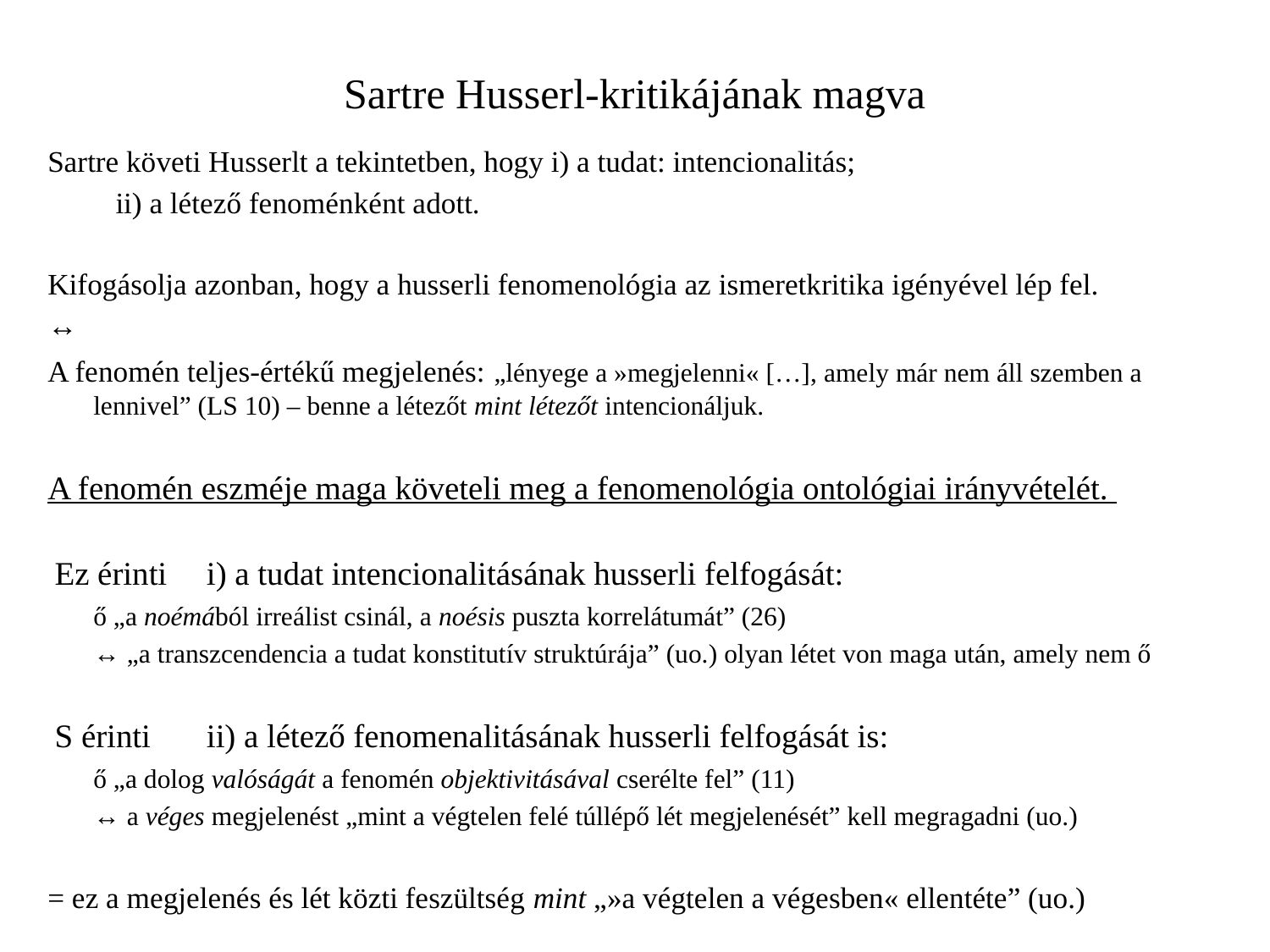

# Sartre Husserl-kritikájának magva
Sartre követi Husserlt a tekintetben, hogy i) a tudat: intencionalitás;
					   ii) a létező fenoménként adott.

Kifogásolja azonban, hogy a husserli fenomenológia az ismeretkritika igényével lép fel.
↔
A fenomén teljes-értékű megjelenés: „lényege a »megjelenni« […], amely már nem áll szemben a lennivel” (LS 10) ‒ benne a létezőt mint létezőt intencionáljuk.

A fenomén eszméje maga követeli meg a fenomenológia ontológiai irányvételét.

 Ez érinti 	i) a tudat intencionalitásának husserli felfogását:
     			ő „a noémából irreálist csinál, a noésis puszta korrelátumát” (26)
     	↔ „a transzcendencia a tudat konstitutív struktúrája” (uo.) olyan létet von maga után, amely nem ő

 S érinti 		ii) a létező fenomenalitásának husserli felfogását is:
    			ő „a dolog valóságát a fenomén objektivitásával cserélte fel” (11)
    	↔ a véges megjelenést „mint a végtelen felé túllépő lét megjelenését” kell megragadni (uo.)

= ez a megjelenés és lét közti feszültség mint „»a végtelen a végesben« ellentéte” (uo.)